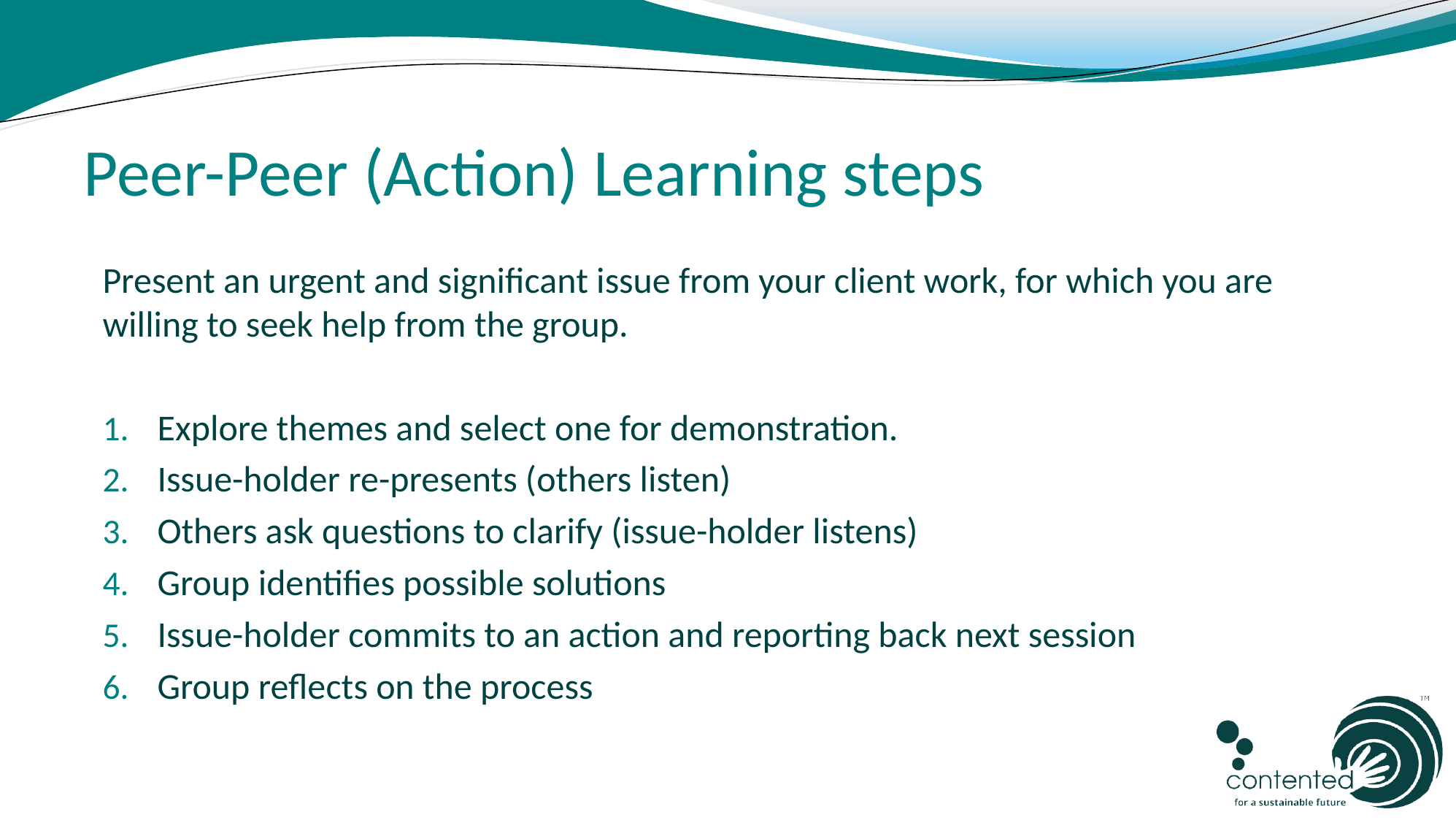

# Peer-Peer (Action) Learning steps
Present an urgent and significant issue from your client work, for which you are willing to seek help from the group.

Explore themes and select one for demonstration.
Issue-holder re-presents (others listen)
Others ask questions to clarify (issue-holder listens)
Group identifies possible solutions
Issue-holder commits to an action and reporting back next session
Group reflects on the process